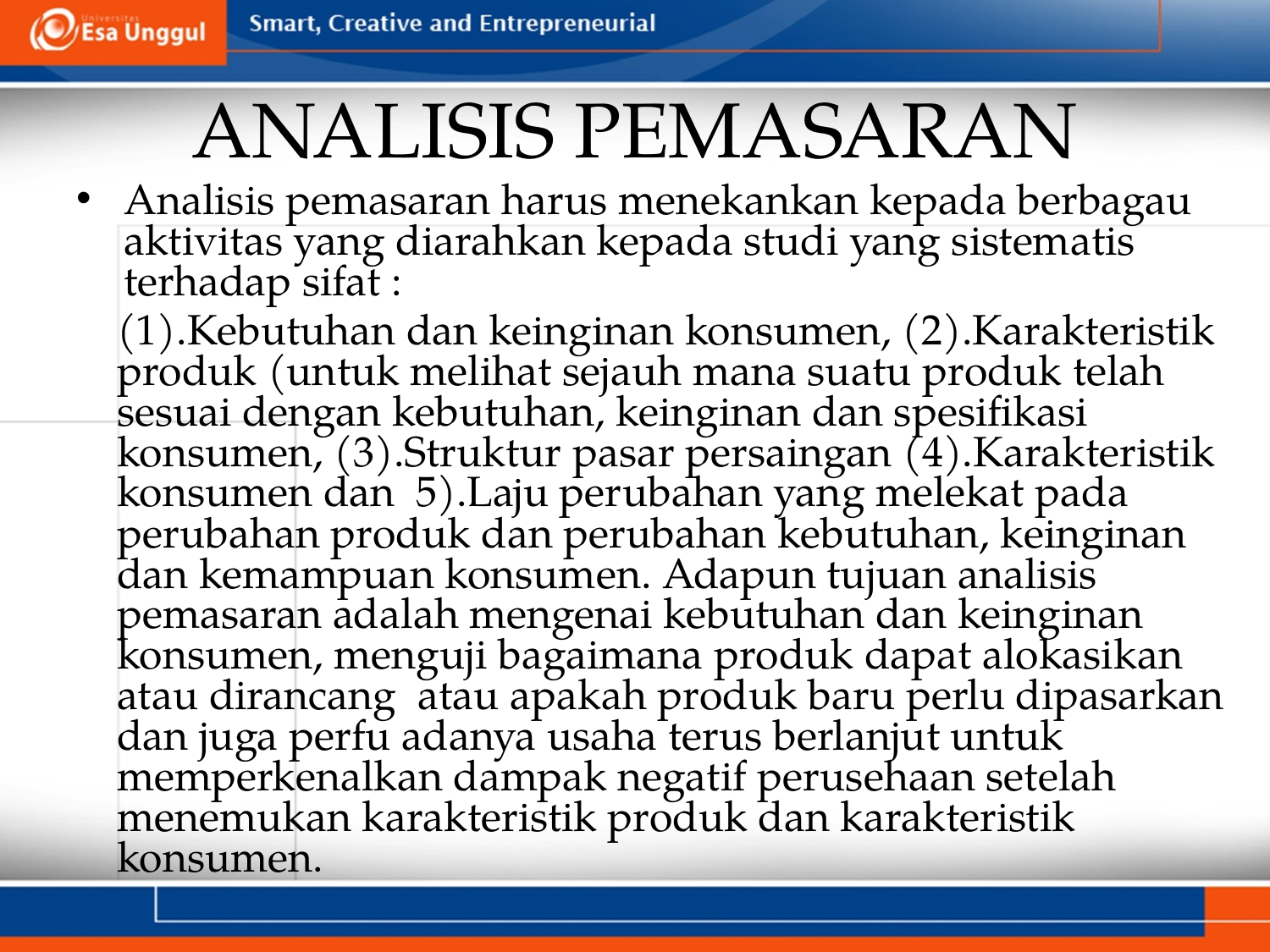

# ANALISIS PEMASARAN
Analisis pemasaran harus menekankan kepada berbagau aktivitas yang diarahkan kepada studi yang sistematis terhadap sifat :
(1).Kebutuhan dan keinginan konsumen, (2).Karakteristik produk (untuk melihat sejauh mana suatu produk telah sesuai dengan kebutuhan, keinginan dan spesifikasi konsumen, (3).Struktur pasar persaingan (4).Karakteristik konsumen dan  5).Laju perubahan yang melekat pada perubahan produk dan perubahan kebutuhan, keinginan dan kemampuan konsumen. Adapun tujuan analisis pemasaran adalah mengenai kebutuhan dan keinginan konsumen, menguji bagaimana produk dapat alokasikan atau dirancang  atau apakah produk baru perlu dipasarkan dan juga perfu adanya usaha terus berlanjut untuk memperkenalkan dampak negatif perusehaan setelah menemukan karakteristik produk dan karakteristik konsumen.